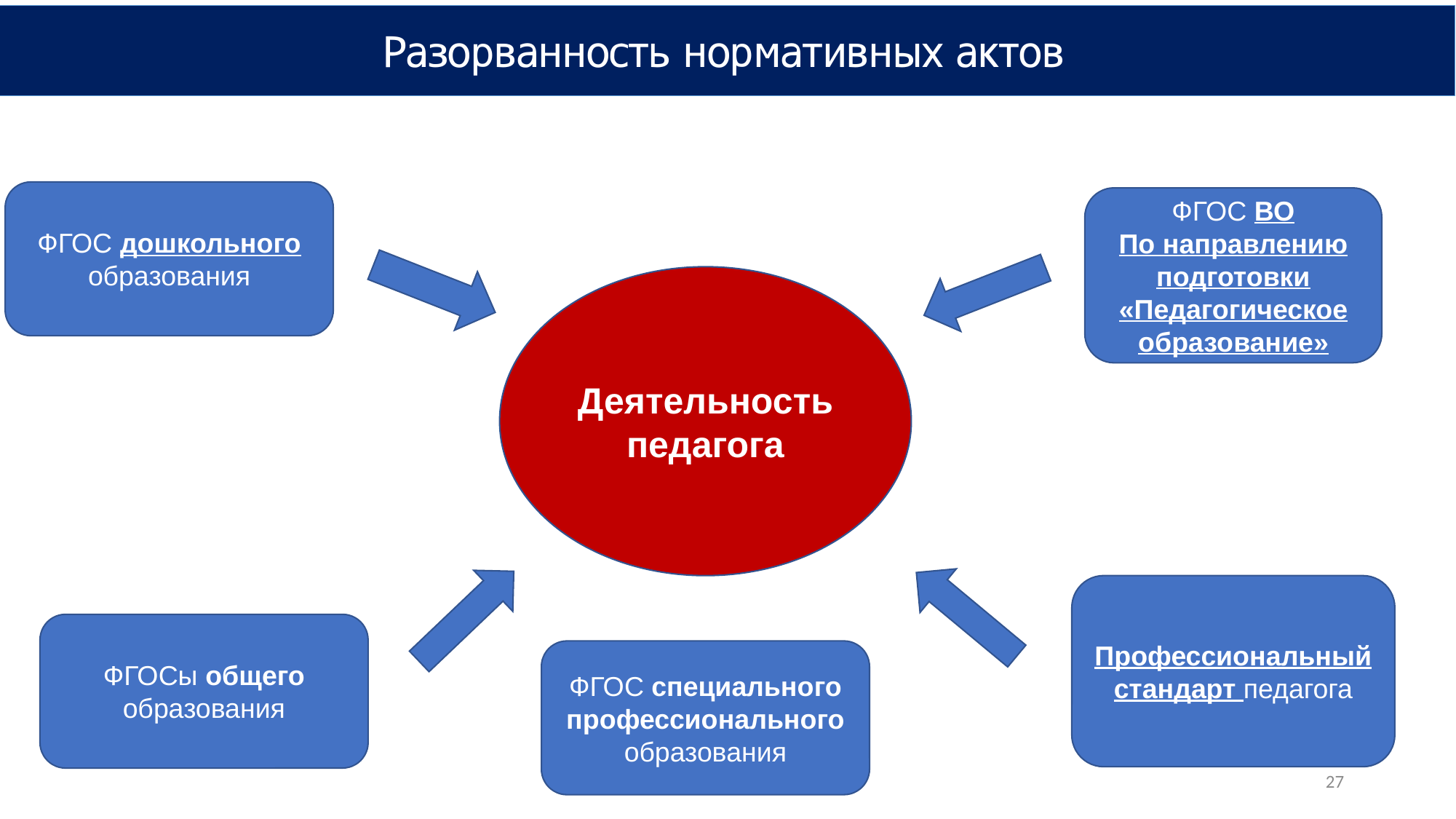

Разорванность нормативных актов
ФГОС дошкольного образования
ФГОС ВО
По направлению подготовки «Педагогическое образование»

Деятельность
педагога
Профессиональный стандарт педагога

ФГОСы общего образования
ФГОС специального профессионального образования
27